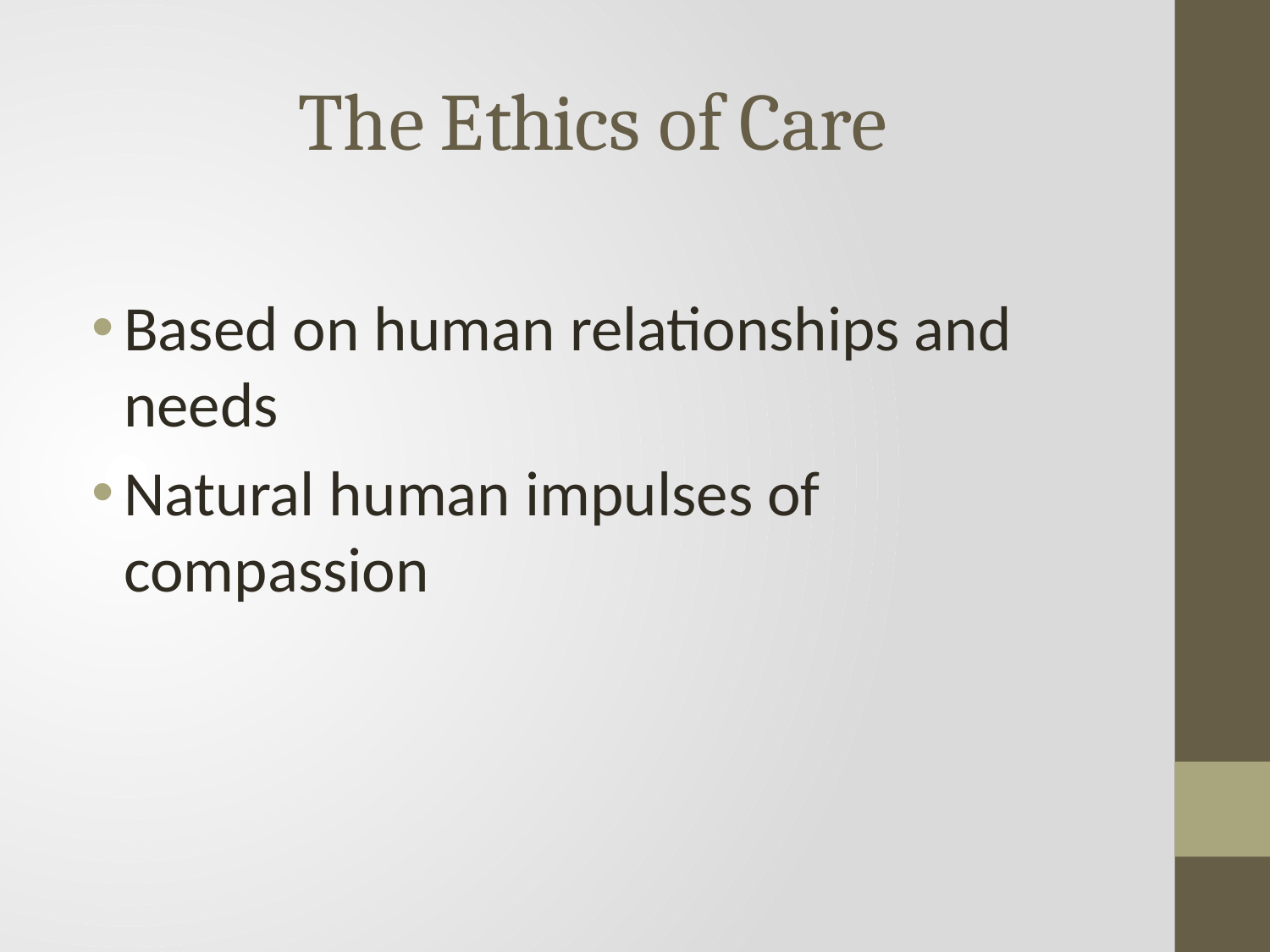

# The Ethics of Care

Based on human relationships and needs
Natural human impulses of compassion